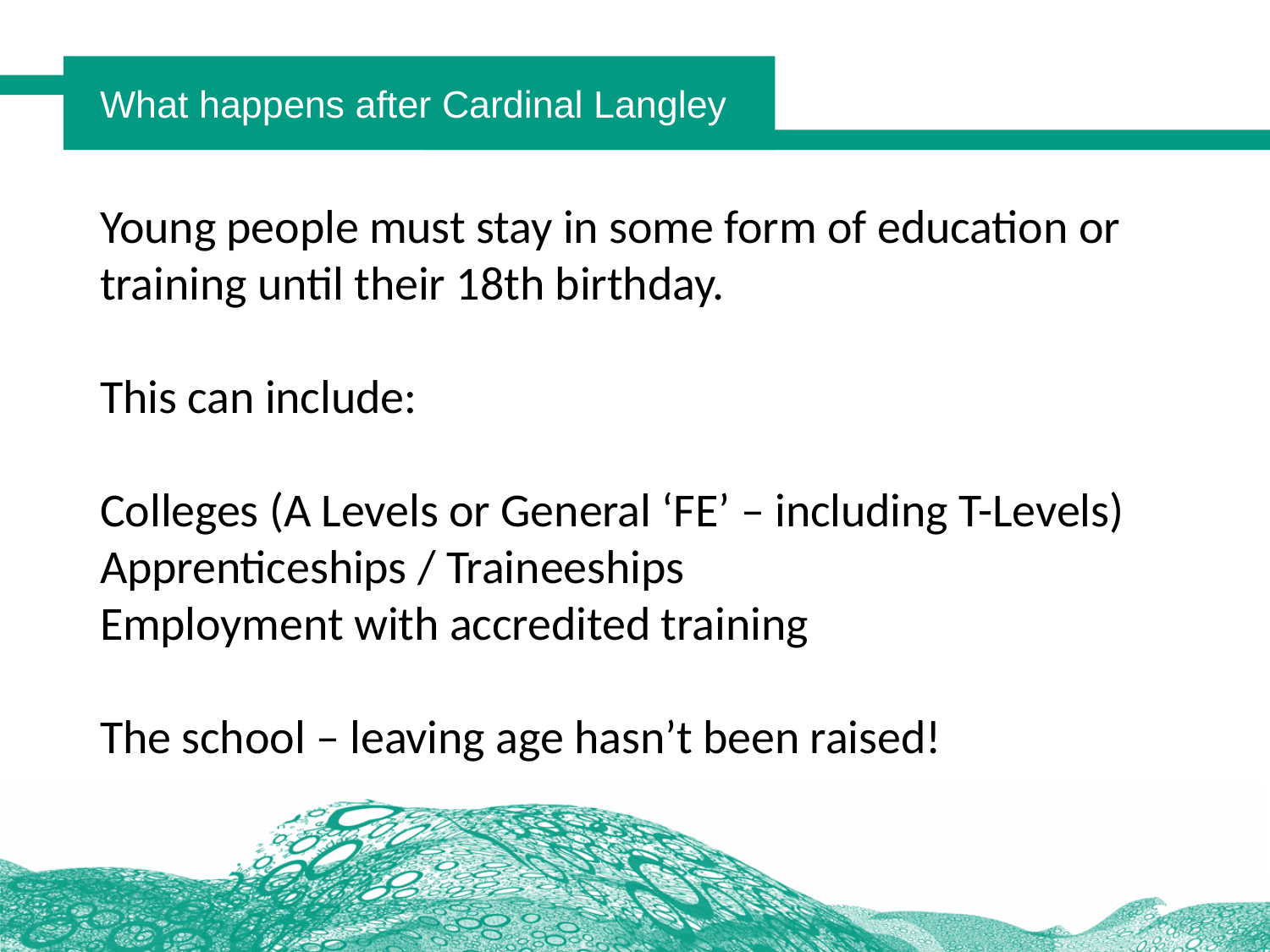

# What happens after Cardinal Langley
Young people must stay in some form of education or training until their 18th birthday.

This can include:

Colleges (A Levels or General ‘FE’ – including T-Levels)
Apprenticeships / Traineeships
Employment with accredited training

The school – leaving age hasn’t been raised!